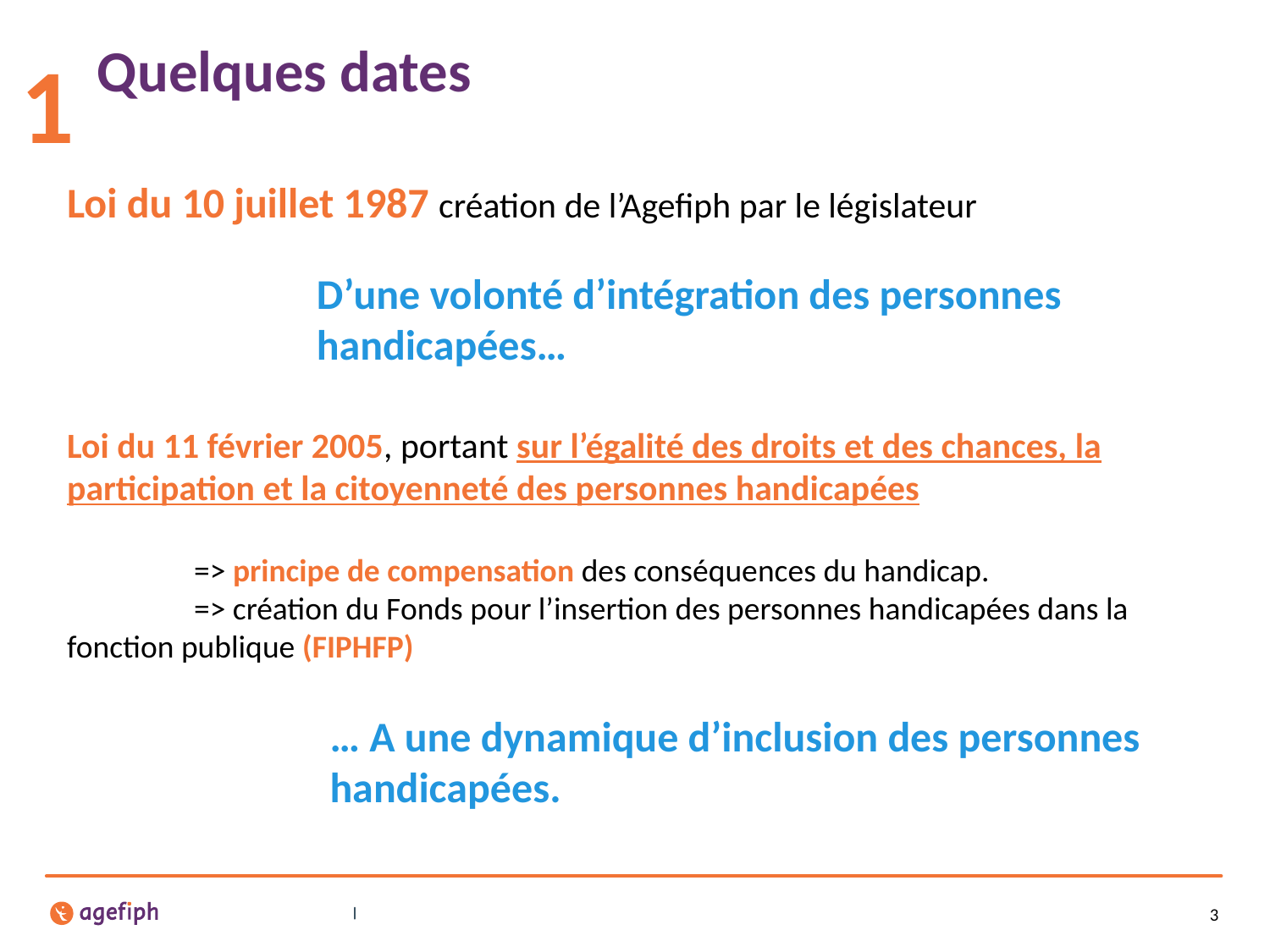

1
# Quelques dates
Loi du 10 juillet 1987 création de l’Agefiph par le législateur
D’une volonté d’intégration des personnes handicapées…

Loi du 11 février 2005, portant sur l’égalité des droits et des chances, la participation et la citoyenneté des personnes handicapées

	=> principe de compensation des conséquences du handicap.
	=> création du Fonds pour l’insertion des personnes handicapées dans la 	fonction publique (FIPHFP)

… A une dynamique d’inclusion des personnes handicapées.
3